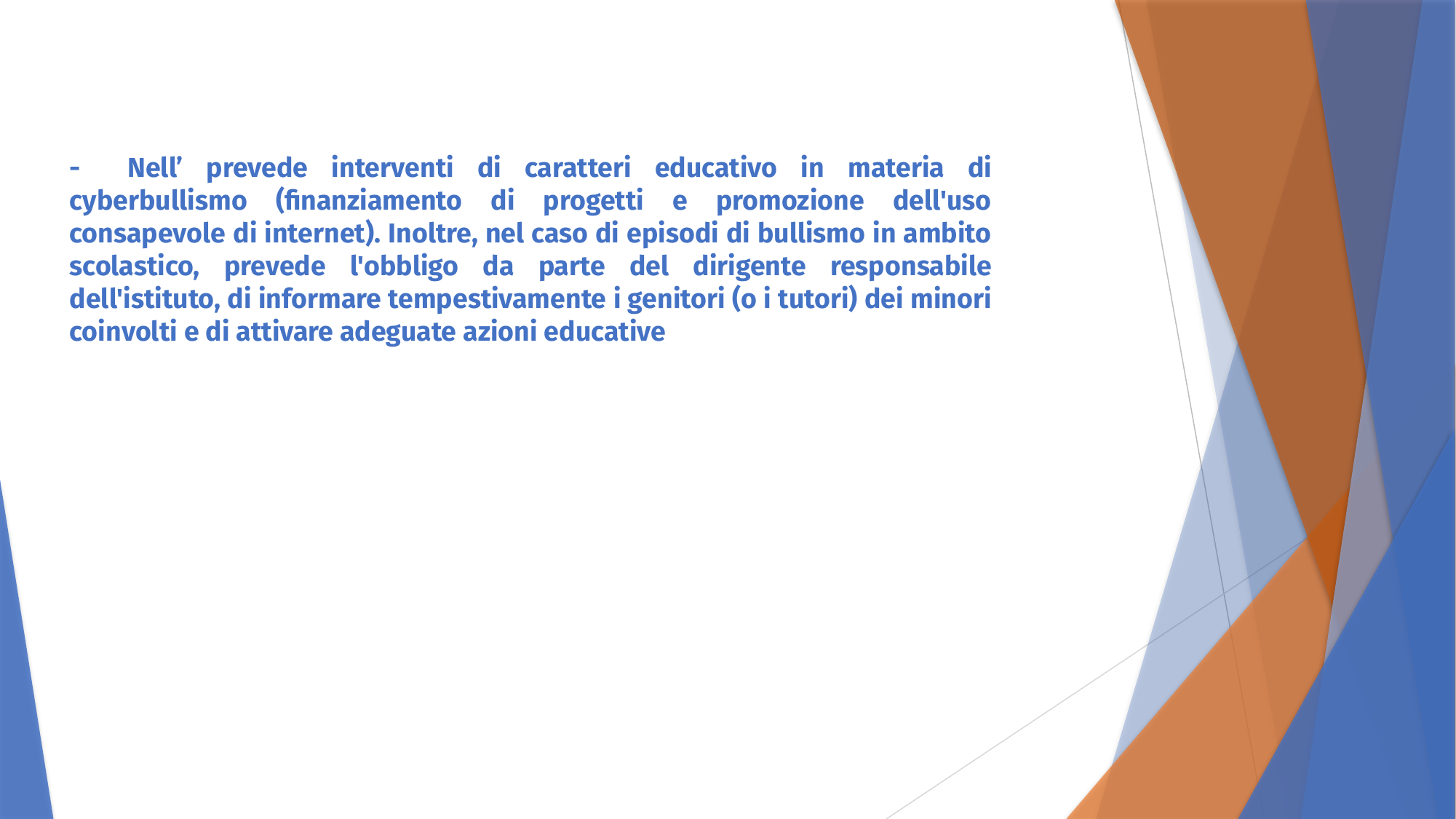

-  Nell’ prevede interventi di caratteri educativo in materia di cyberbullismo (finanziamento di progetti e promozione dell'uso consapevole di internet). Inoltre, nel caso di episodi di bullismo in ambito scolastico, prevede l'obbligo da parte del dirigente responsabile dell'istituto, di informare tempestivamente i genitori (o i tutori) dei minori coinvolti e di attivare adeguate azioni educative